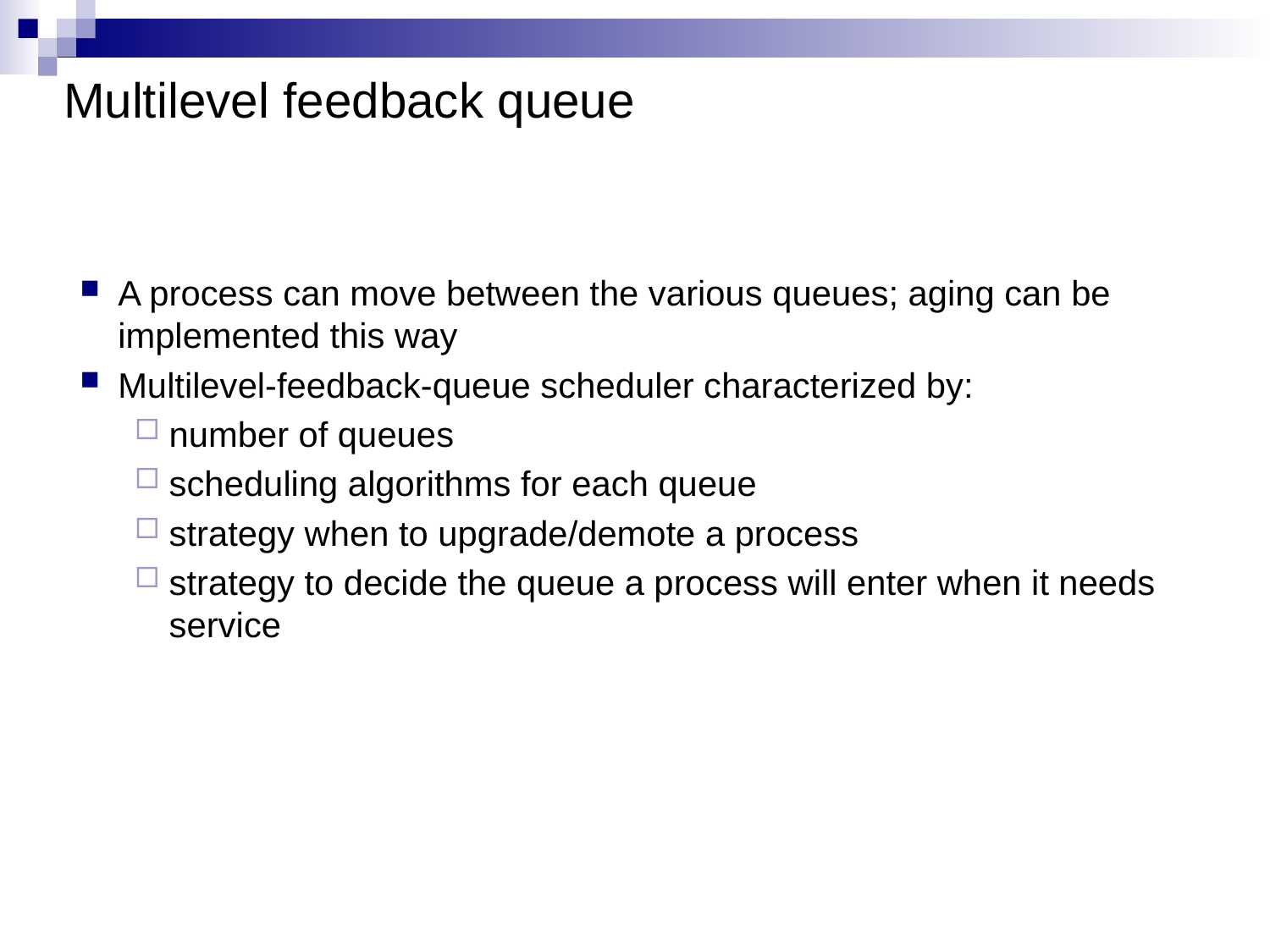

Multilevel feedback queue
A process can move between the various queues; aging can be implemented this way
Multilevel-feedback-queue scheduler characterized by:
number of queues
scheduling algorithms for each queue
strategy when to upgrade/demote a process
strategy to decide the queue a process will enter when it needs service